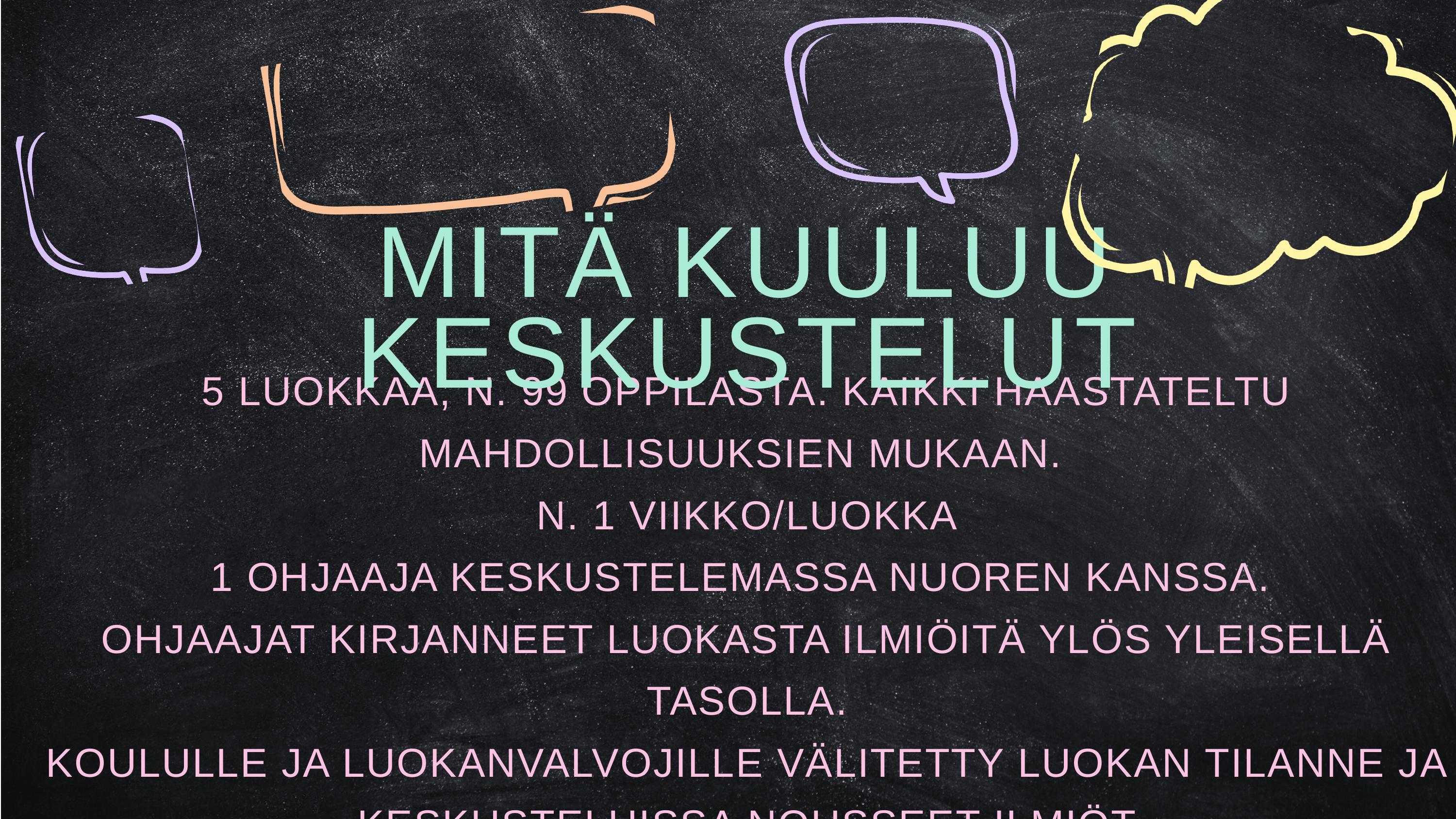

MITÄ KUULUU KESKUSTELUT
5 LUOKKAA, N. 99 OPPILASTA. KAIKKI HAASTATELTU MAHDOLLISUUKSIEN MUKAAN.
N. 1 VIIKKO/LUOKKA
1 OHJAAJA KESKUSTELEMASSA NUOREN KANSSA.
OHJAAJAT KIRJANNEET LUOKASTA ILMIÖITÄ YLÖS YLEISELLÄ TASOLLA.
KOULULLE JA LUOKANVALVOJILLE VÄLITETTY LUOKAN TILANNE JA KESKUSTELUISSA NOUSSEET ILMIÖT
JOIDENKIN NUORTEN KANSSA KÄYTY KESKUSTELEMASSA UUDESTAANKIN, JA OSAA ON OHJATTU KURAATTORILLE TAI TERVEYDENHOITAJALLE